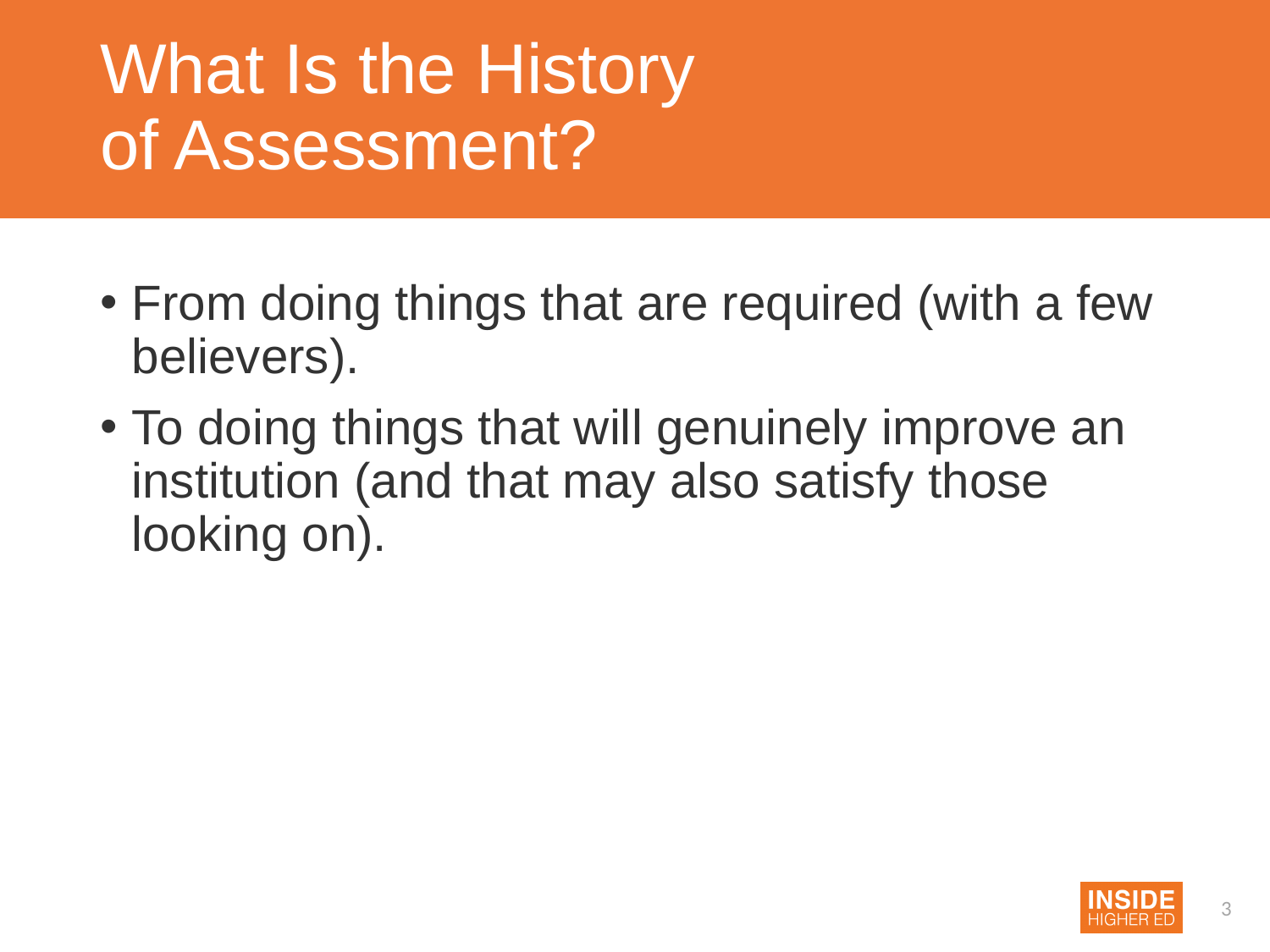

# What Is the History of Assessment?
From doing things that are required (with a few believers).
To doing things that will genuinely improve an institution (and that may also satisfy those looking on).